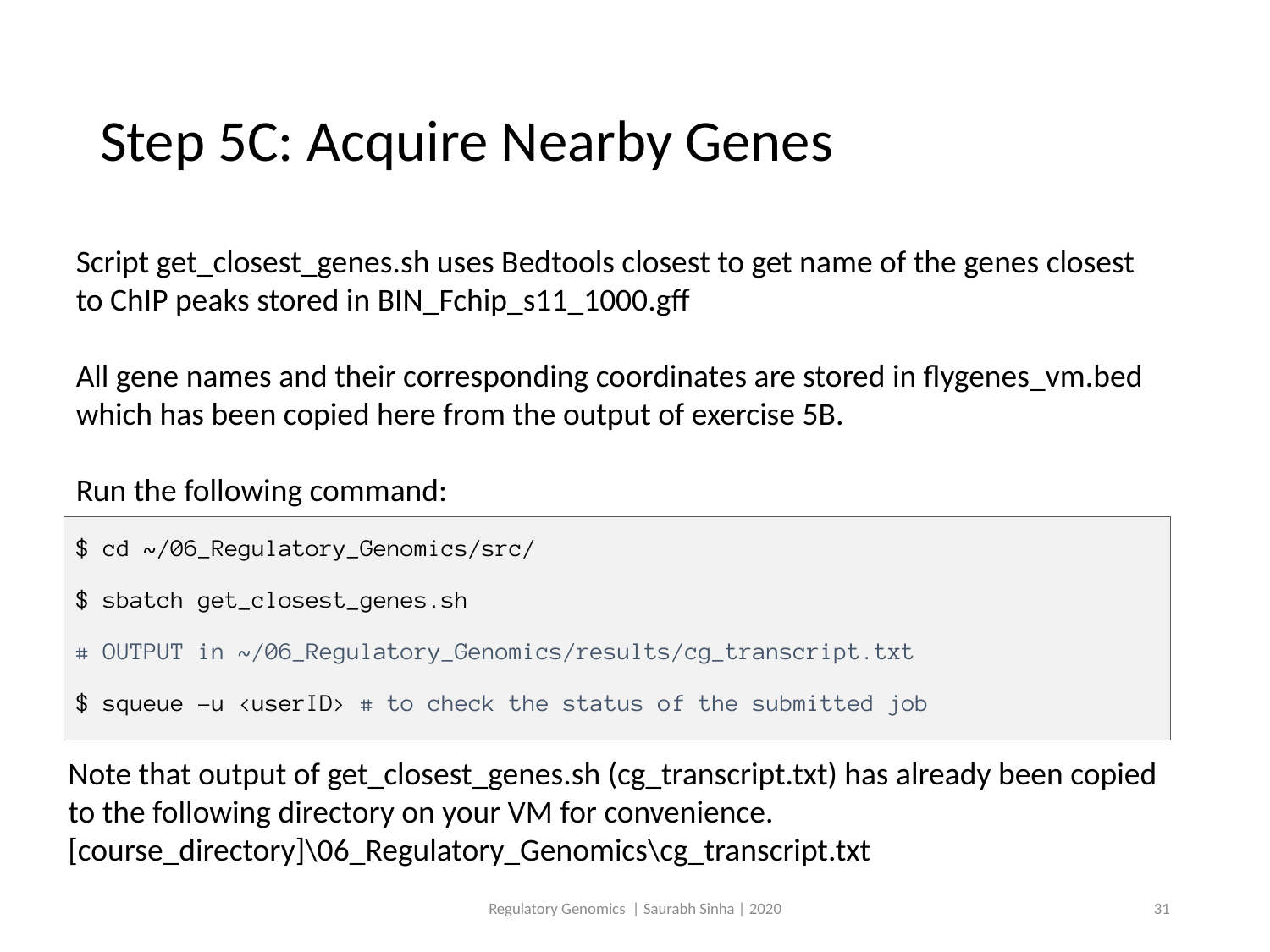

# Step 5C: Acquire Nearby Genes
Script get_closest_genes.sh uses Bedtools closest to get name of the genes closest to ChIP peaks stored in BIN_Fchip_s11_1000.gff

All gene names and their corresponding coordinates are stored in flygenes_vm.bed which has been copied here from the output of exercise 5B.

Run the following command:

$ cd ~/06_Regulatory_Genomics/src/
$ sbatch get_closest_genes.sh
# OUTPUT in ~/06_Regulatory_Genomics/results/cg_transcript.txt
$ squeue –u <userID> # to check the status of the submitted job

Note that output of get_closest_genes.sh (cg_transcript.txt) has already been copied to the following directory on your VM for convenience.
[course_directory]\06_Regulatory_Genomics\cg_transcript.txt

Regulatory Genomics  | Saurabh Sinha | 2020
31